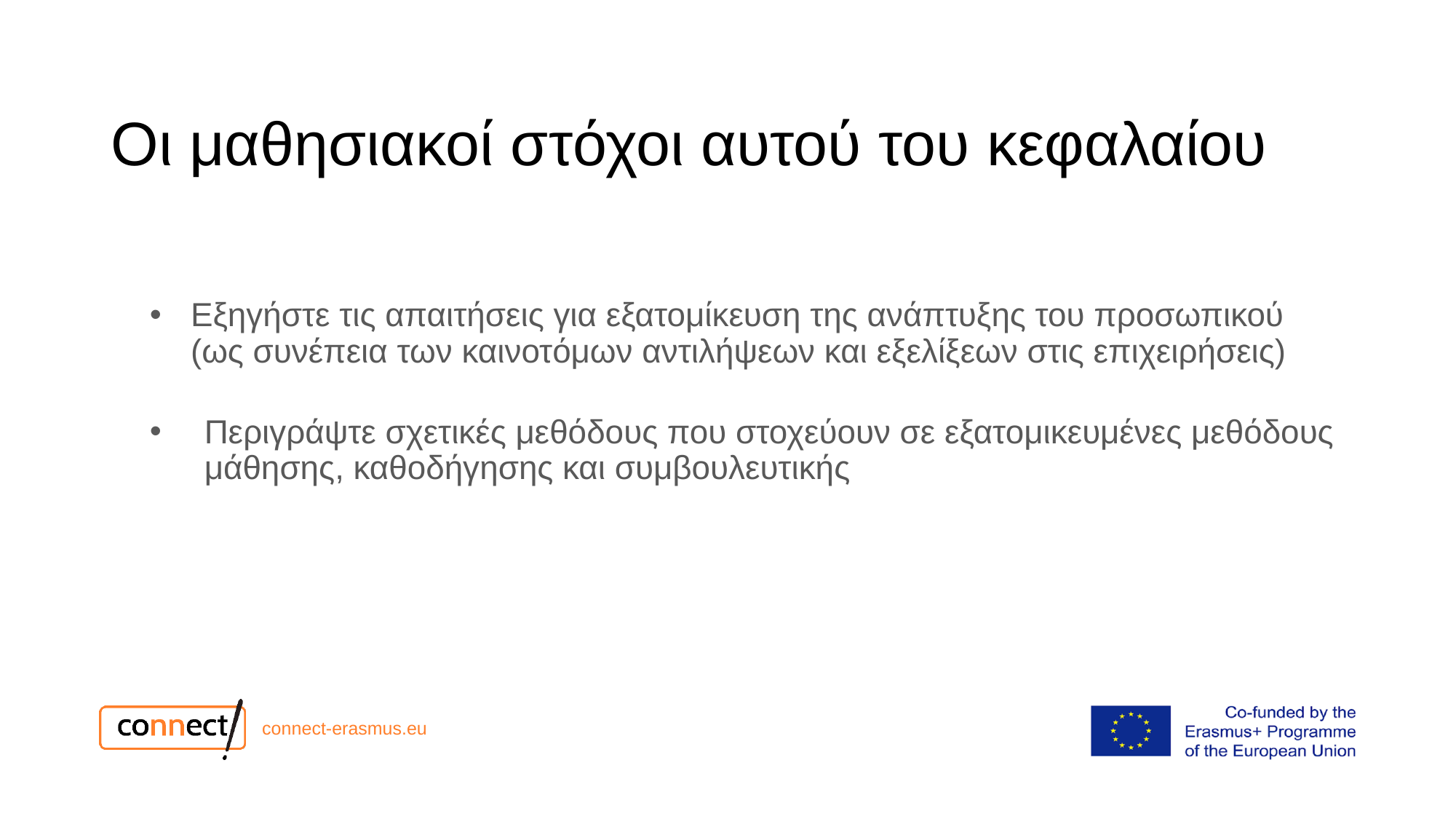

# Οι μαθησιακοί στόχοι αυτού του κεφαλαίου
Εξηγήστε τις απαιτήσεις για εξατομίκευση της ανάπτυξης του προσωπικού (ως συνέπεια των καινοτόμων αντιλήψεων και εξελίξεων στις επιχειρήσεις)
Περιγράψτε σχετικές μεθόδους που στοχεύουν σε εξατομικευμένες μεθόδους μάθησης, καθοδήγησης και συμβουλευτικής
connect-erasmus.eu